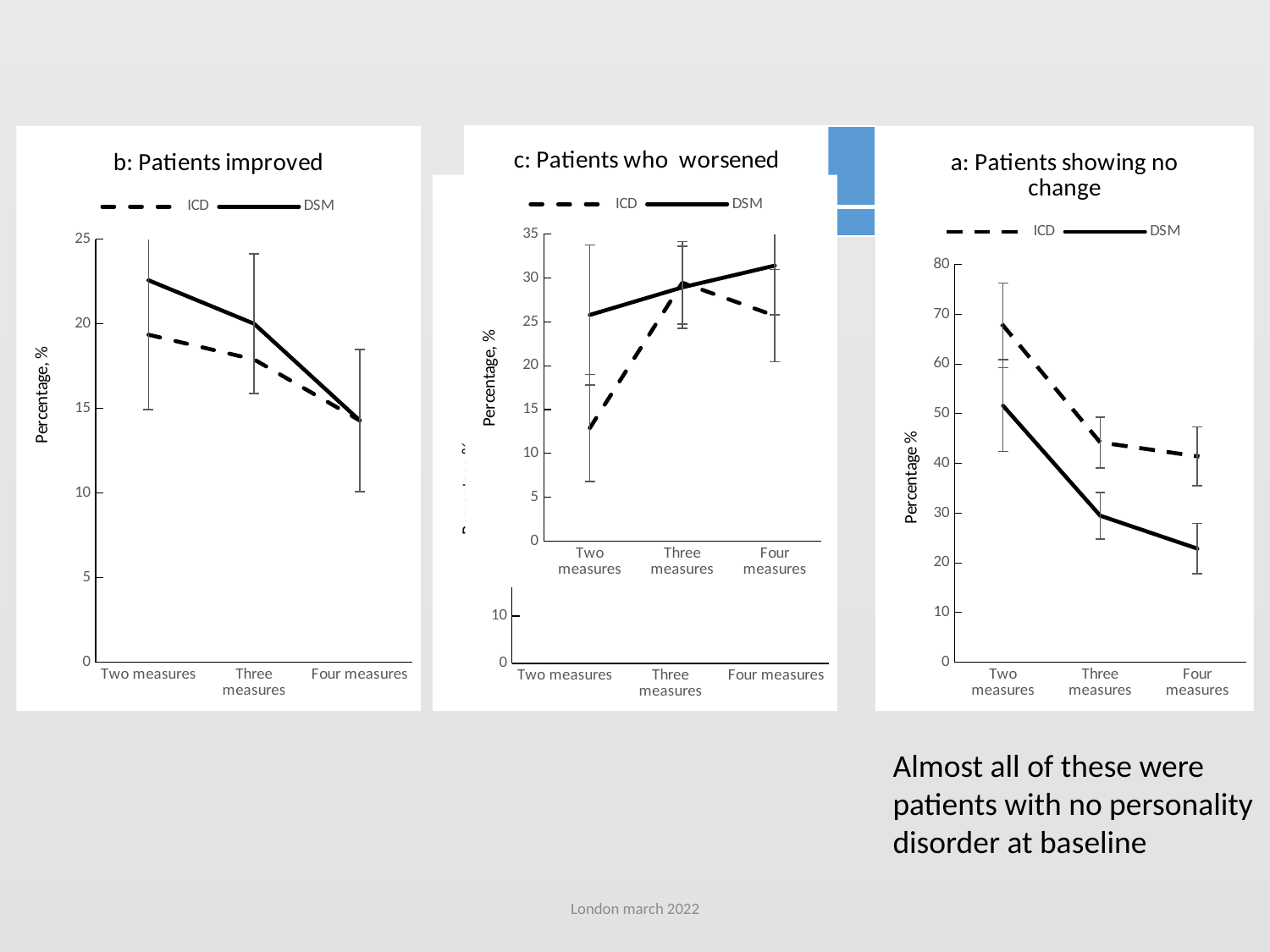

### Chart: b: Patients improved

| Category | ICD | DSM |
|---|---|---|
| Two measures | 19.36 | 22.58 |
| Three measures | 17.9 | 20.01000000000001 |
| Four measures | 14.29 | 14.29 |

### Chart: c: Patients who  worsened

| Category | ICD | DSM |
|---|---|---|
| Two measures | 12.9 | 25.8 |
| Three measures | 29.48 | 28.95 |
| Four measures | 25.71 | 31.43 |

### Chart: a: Patients showing no change

| Category | ICD | DSM |
|---|---|---|
| Two measures | 67.74 | 51.6 |
| Three measures | 44.21 | 29.48 |
| Four measures | 41.43 | 22.86 |
|  |
| --- |
|  |

### Chart: a: Patients showing no change

| Category | ICD | DSM |
|---|---|---|
| Two measures | 67.74 | 51.6 |
| Three measures | 44.21 | 29.48 |
| Four measures | 41.43 | 22.86 |
Almost all of these were
patients with no personality
disorder at baseline
London march 2022